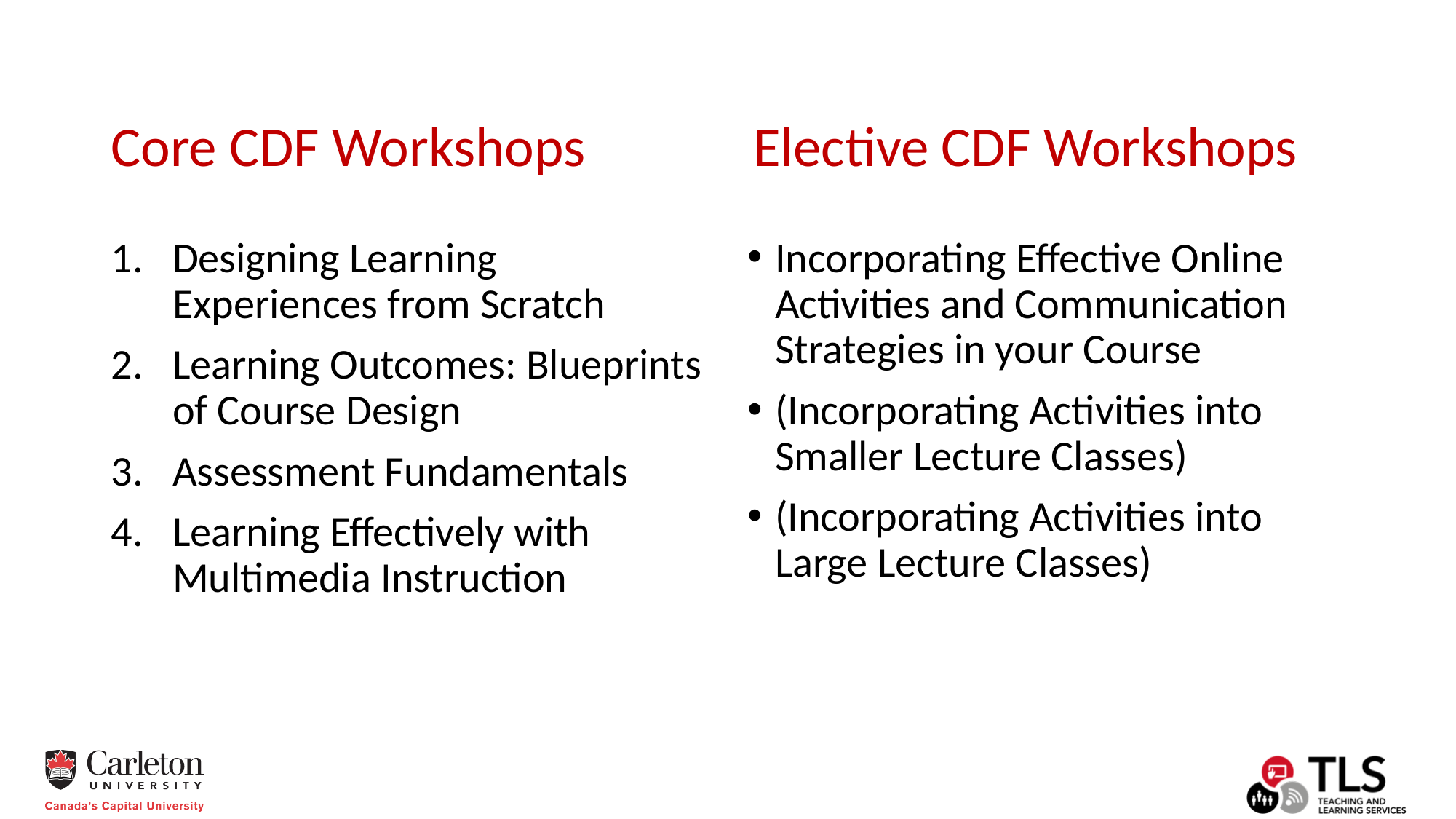

Core CDF Workshops
Elective CDF Workshops
Designing Learning Experiences from Scratch
Learning Outcomes: Blueprints of Course Design
Assessment Fundamentals
Learning Effectively with Multimedia Instruction

Incorporating Effective Online Activities and Communication Strategies in your Course
(Incorporating Activities into Smaller Lecture Classes)
(Incorporating Activities into Large Lecture Classes)